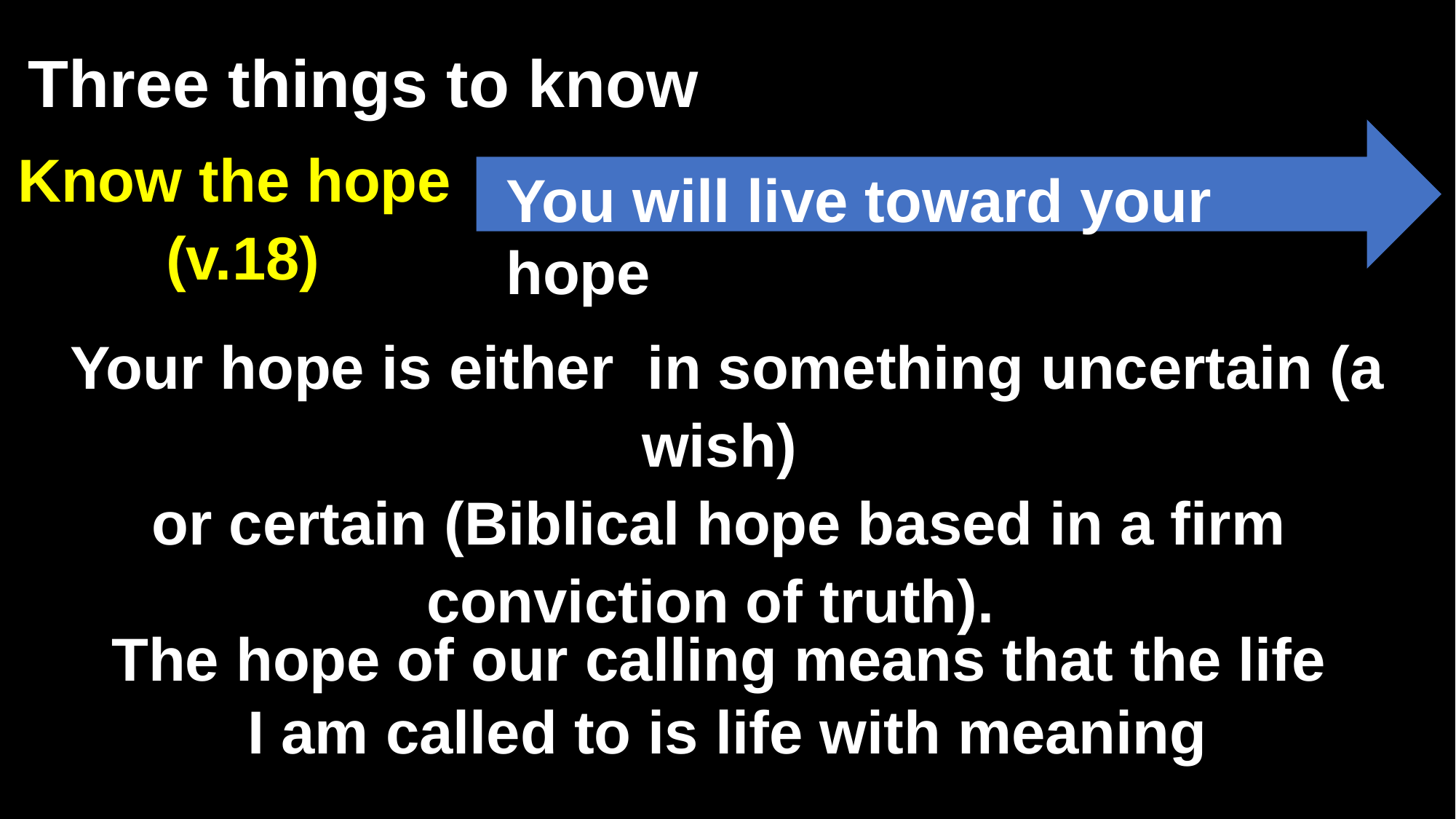

Three things to know

Know the hope
(v.18)
You will live toward your hope
Your hope is either  in something uncertain (a wish)
or certain (Biblical hope based in a firm
conviction of truth).
The hope of our calling means that the life
I am called to is life with meaning